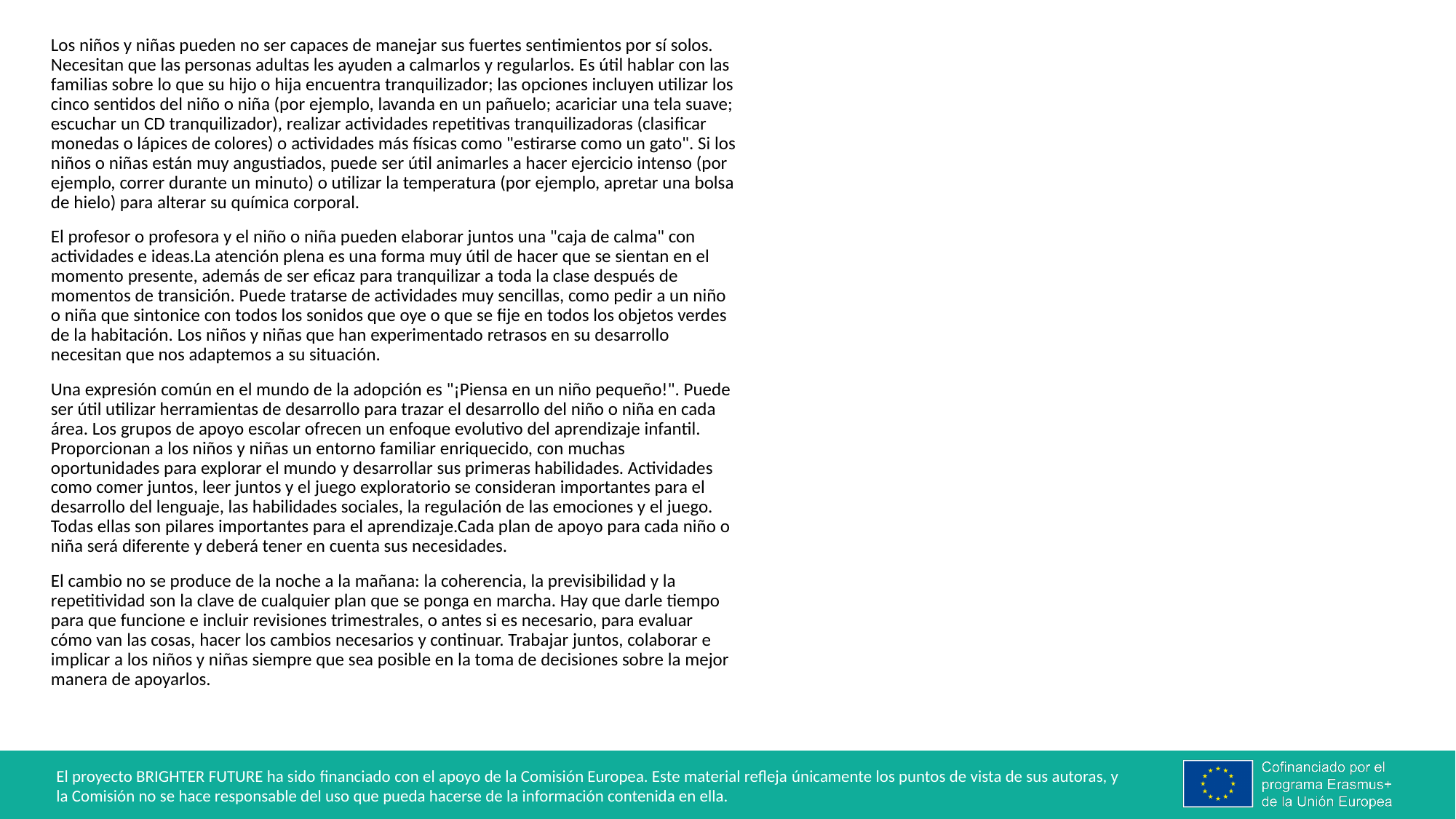

Los niños y niñas pueden no ser capaces de manejar sus fuertes sentimientos por sí solos. Necesitan que las personas adultas les ayuden a calmarlos y regularlos. Es útil hablar con las familias sobre lo que su hijo o hija encuentra tranquilizador; las opciones incluyen utilizar los cinco sentidos del niño o niña (por ejemplo, lavanda en un pañuelo; acariciar una tela suave; escuchar un CD tranquilizador), realizar actividades repetitivas tranquilizadoras (clasificar monedas o lápices de colores) o actividades más físicas como "estirarse como un gato". Si los niños o niñas están muy angustiados, puede ser útil animarles a hacer ejercicio intenso (por ejemplo, correr durante un minuto) o utilizar la temperatura (por ejemplo, apretar una bolsa de hielo) para alterar su química corporal.
El profesor o profesora y el niño o niña pueden elaborar juntos una "caja de calma" con actividades e ideas.La atención plena es una forma muy útil de hacer que se sientan en el momento presente, además de ser eficaz para tranquilizar a toda la clase después de momentos de transición. Puede tratarse de actividades muy sencillas, como pedir a un niño o niña que sintonice con todos los sonidos que oye o que se fije en todos los objetos verdes de la habitación. Los niños y niñas que han experimentado retrasos en su desarrollo necesitan que nos adaptemos a su situación.
Una expresión común en el mundo de la adopción es "¡Piensa en un niño pequeño!". Puede ser útil utilizar herramientas de desarrollo para trazar el desarrollo del niño o niña en cada área. Los grupos de apoyo escolar ofrecen un enfoque evolutivo del aprendizaje infantil. Proporcionan a los niños y niñas un entorno familiar enriquecido, con muchas oportunidades para explorar el mundo y desarrollar sus primeras habilidades. Actividades como comer juntos, leer juntos y el juego exploratorio se consideran importantes para el desarrollo del lenguaje, las habilidades sociales, la regulación de las emociones y el juego. Todas ellas son pilares importantes para el aprendizaje.Cada plan de apoyo para cada niño o niña será diferente y deberá tener en cuenta sus necesidades.
El cambio no se produce de la noche a la mañana: la coherencia, la previsibilidad y la repetitividad son la clave de cualquier plan que se ponga en marcha. Hay que darle tiempo para que funcione e incluir revisiones trimestrales, o antes si es necesario, para evaluar cómo van las cosas, hacer los cambios necesarios y continuar. Trabajar juntos, colaborar e implicar a los niños y niñas siempre que sea posible en la toma de decisiones sobre la mejor manera de apoyarlos.